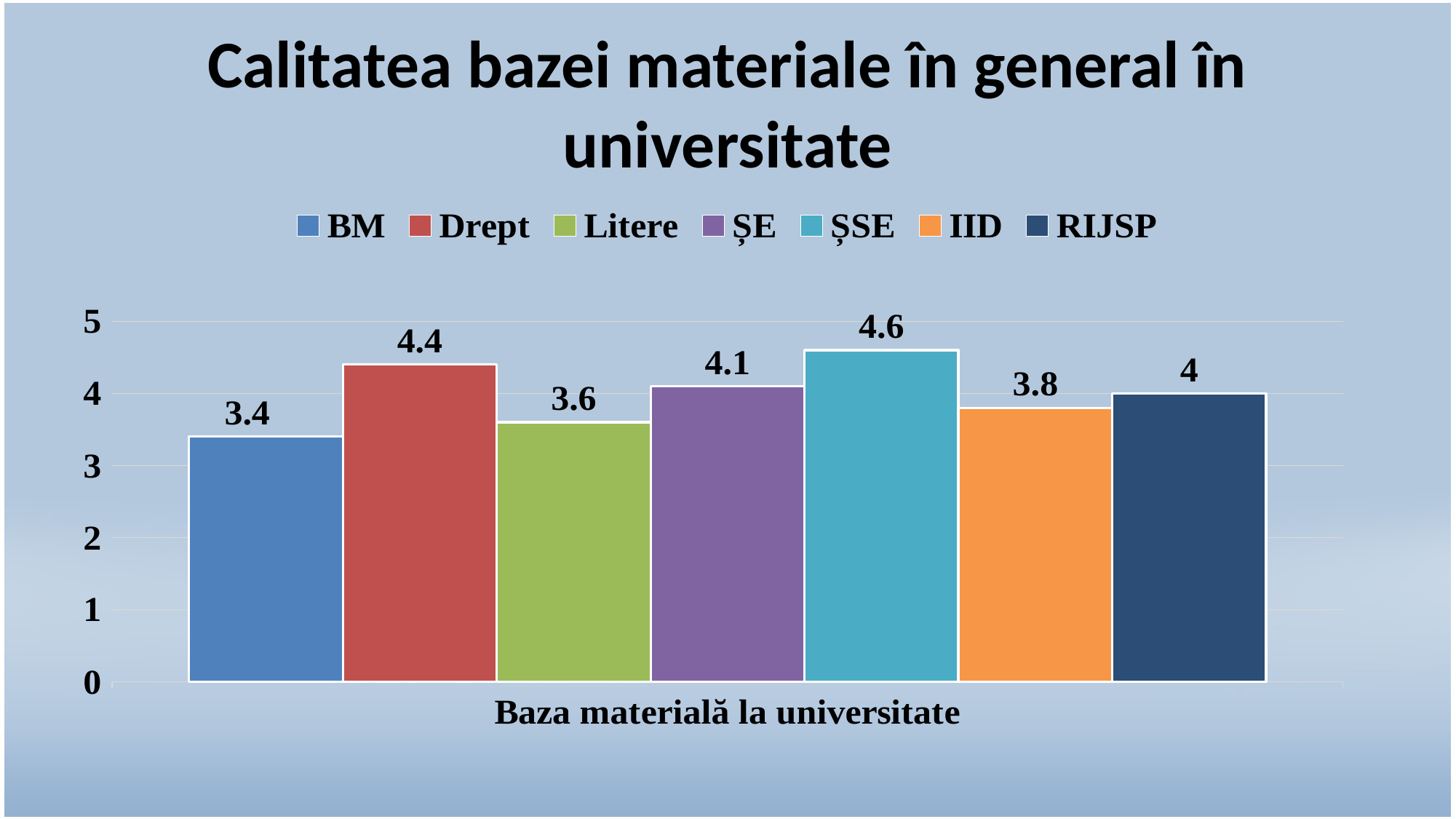

# Calitatea bazei materiale în general în universitate

### Chart

| Category | BM | Drept | Litere | ȘE | ȘSE | IID | RIJSP |
|---|---|---|---|---|---|---|---|
| Baza materială la universitate | 3.4 | 4.4 | 3.6 | 4.1 | 4.6 | 3.8 | 4.0 |